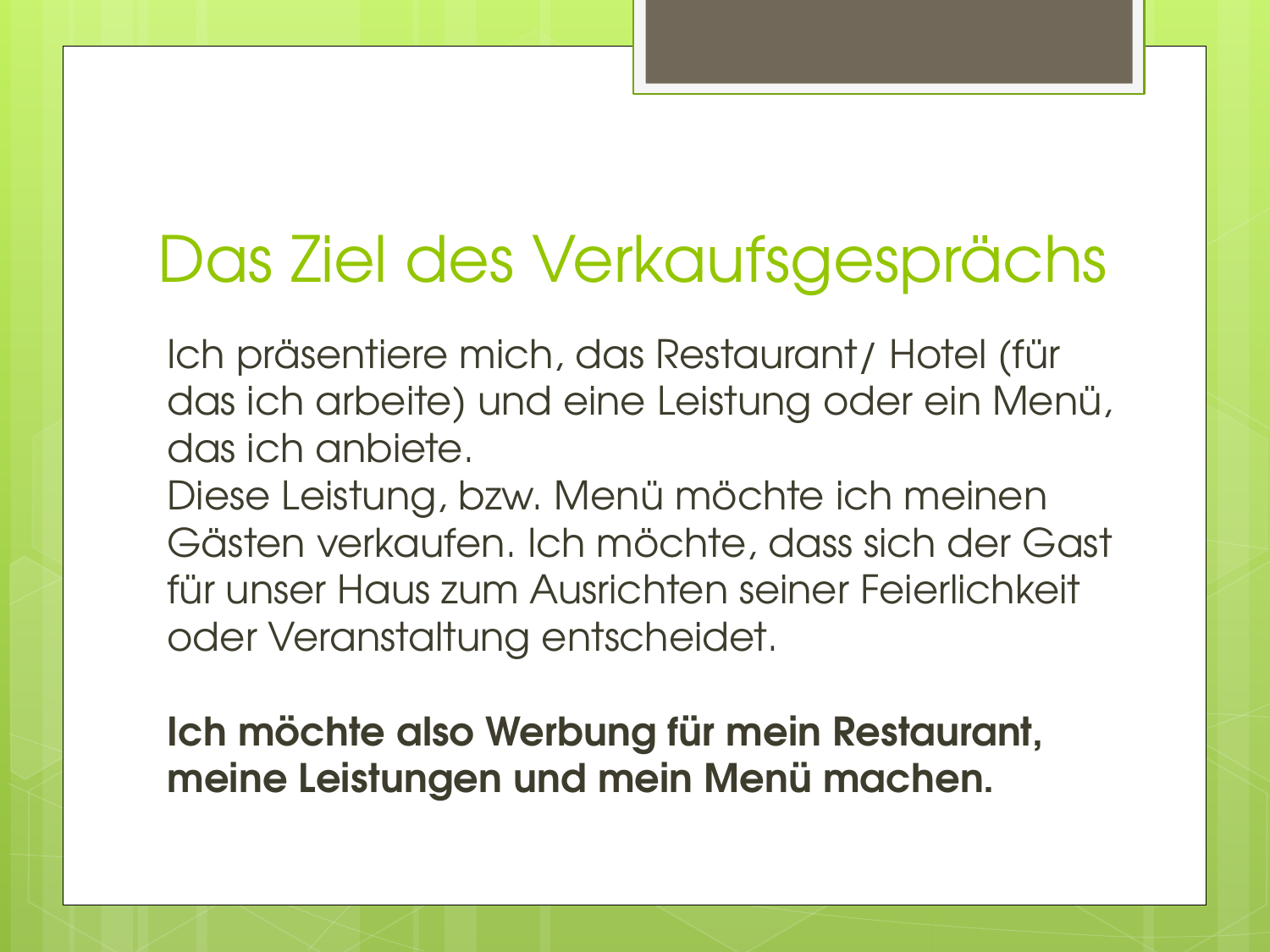

# Das Ziel des Verkaufsgesprächs
Ich präsentiere mich, das Restaurant/ Hotel (für das ich arbeite) und eine Leistung oder ein Menü, das ich anbiete.
Diese Leistung, bzw. Menü möchte ich meinen Gästen verkaufen. Ich möchte, dass sich der Gast für unser Haus zum Ausrichten seiner Feierlichkeit oder Veranstaltung entscheidet.

Ich möchte also Werbung für mein Restaurant, meine Leistungen und mein Menü machen.